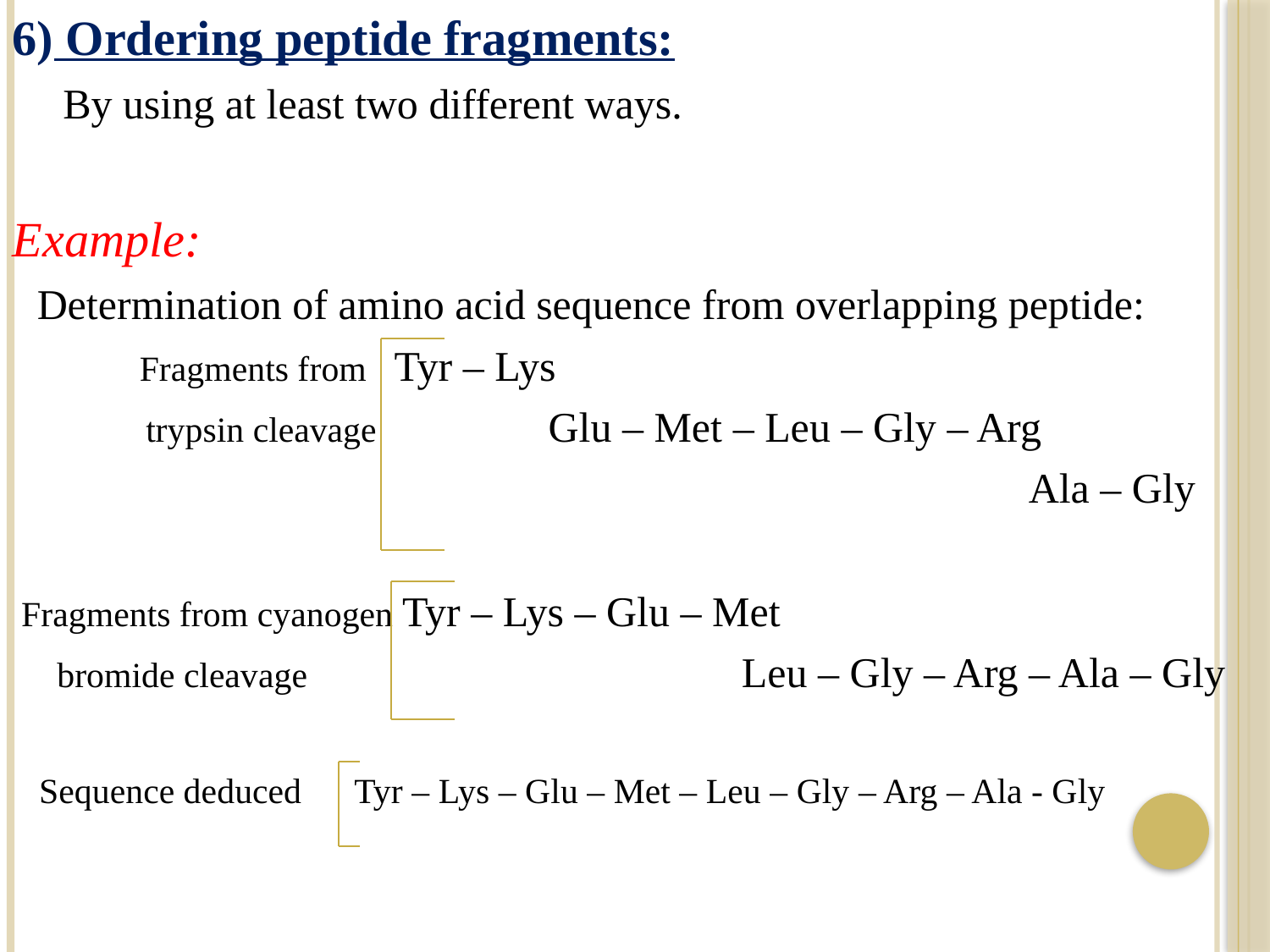

6) Ordering peptide fragments:
By using at least two different ways.

Example:
Determination of amino acid sequence from overlapping peptide:
            Fragments from   Tyr – Lys
               trypsin cleavage                 Glu – Met – Leu – Gly – Arg
                                                                                                Ala – Gly

 Fragments from cyanogen Tyr – Lys – Glu – Met
     bromide cleavage                                         Leu – Gly – Arg – Ala – Gly

   Sequence deduced      Tyr – Lys – Glu – Met – Leu – Gly – Arg – Ala - Gly